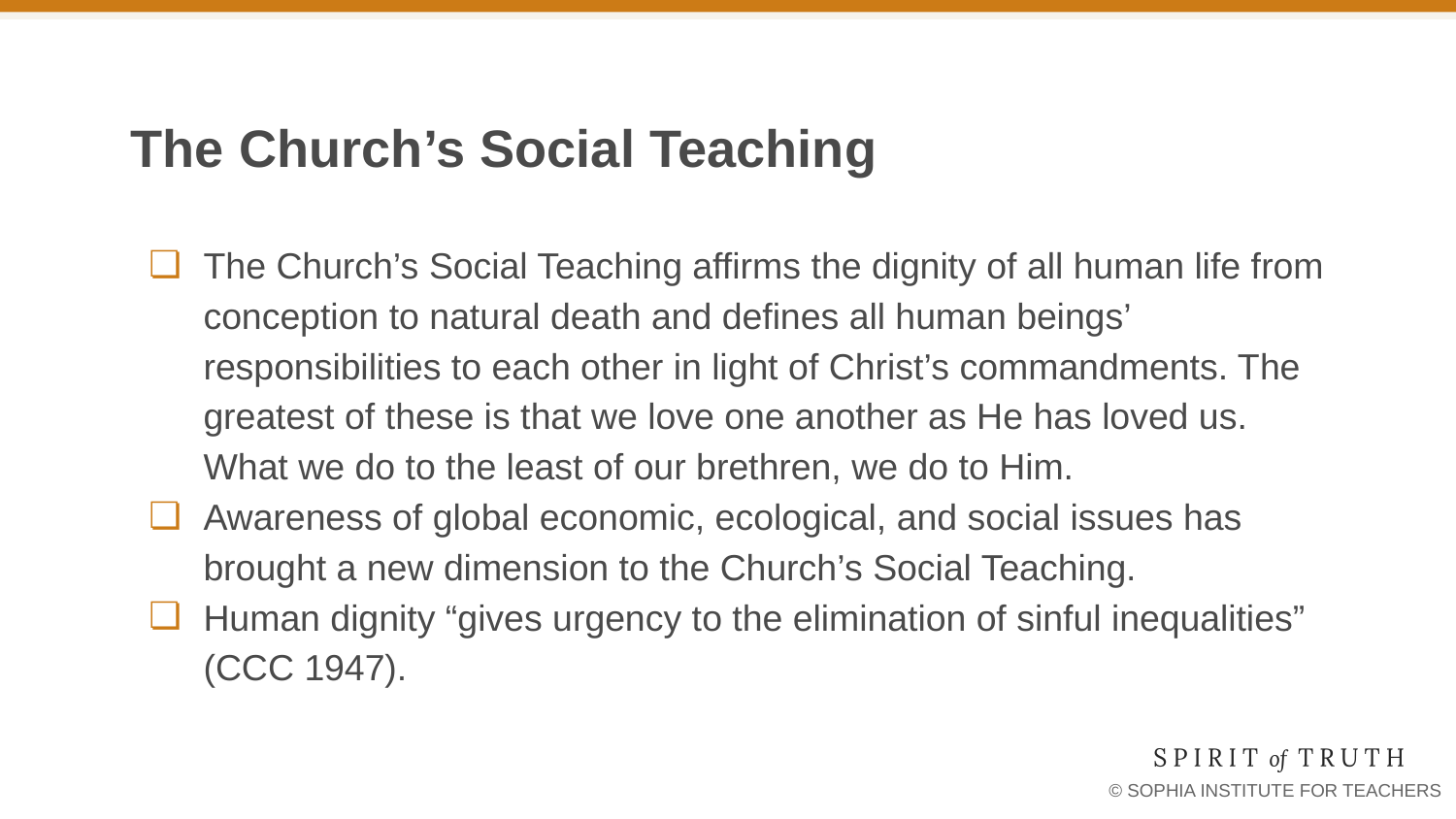

# The Church’s Social Teaching
The Church’s Social Teaching affirms the dignity of all human life from conception to natural death and defines all human beings’ responsibilities to each other in light of Christ’s commandments. The greatest of these is that we love one another as He has loved us. What we do to the least of our brethren, we do to Him.
Awareness of global economic, ecological, and social issues has brought a new dimension to the Church’s Social Teaching.
Human dignity “gives urgency to the elimination of sinful inequalities” (CCC 1947).